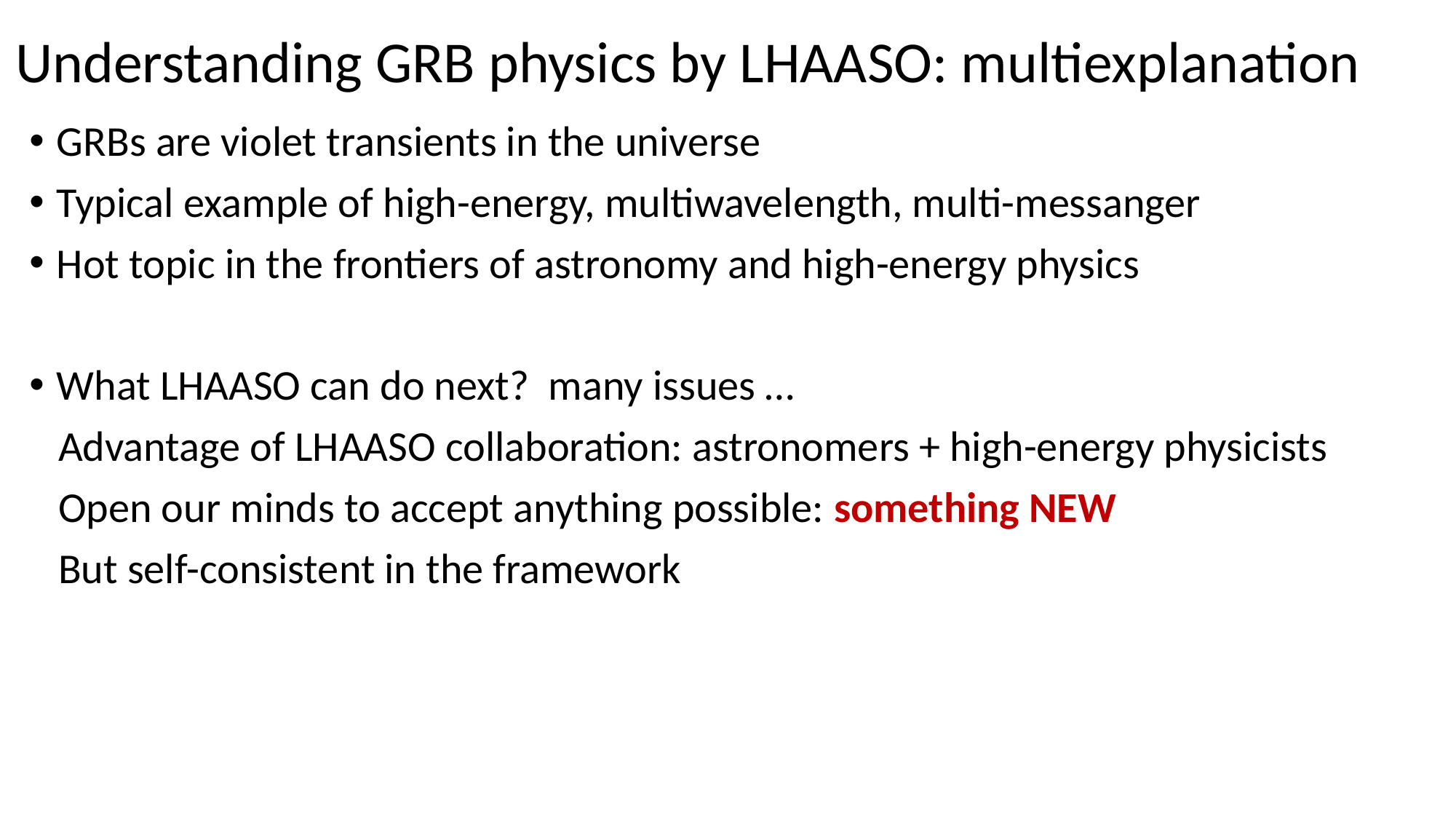

# Understanding GRB physics by LHAASO: multiexplanation
GRBs are violet transients in the universe
Typical example of high-energy, multiwavelength, multi-messanger
Hot topic in the frontiers of astronomy and high-energy physics

What LHAASO can do next?  many issues …
   Advantage of LHAASO collaboration: astronomers + high-energy physicists
   Open our minds to accept anything possible: something NEW
   But self-consistent in the framework